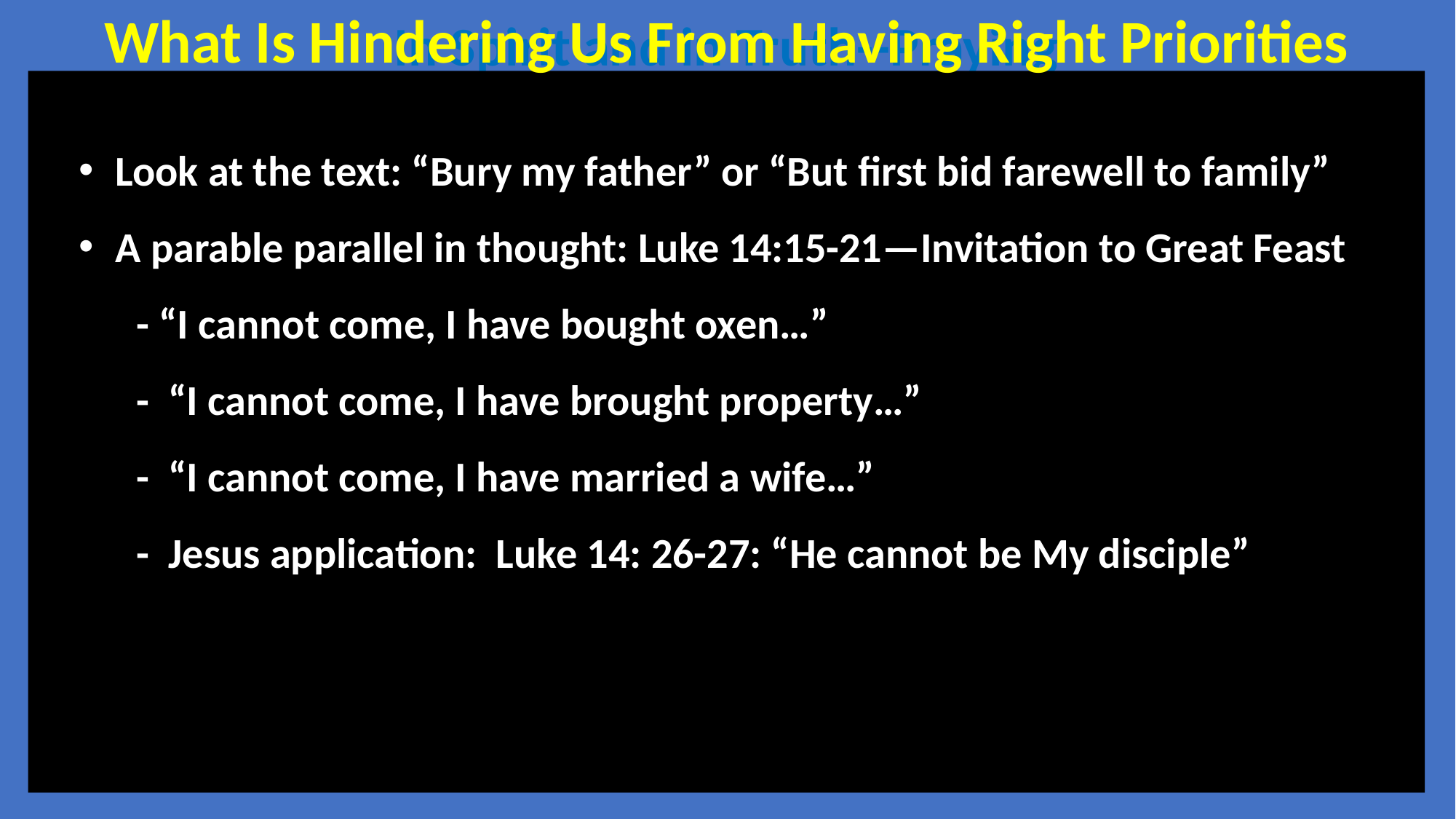

What Is Hindering Us From Having Right Priorities
In Spirit and in Truth--Praying

 Look at the text: “Bury my father” or “But first bid farewell to family”
 A parable parallel in thought: Luke 14:15-21—Invitation to Great Feast
      - “I cannot come, I have bought oxen…”
      -  “I cannot come, I have brought property…”
      -  “I cannot come, I have married a wife…”
      -  Jesus application:  Luke 14: 26-27: “He cannot be My disciple”